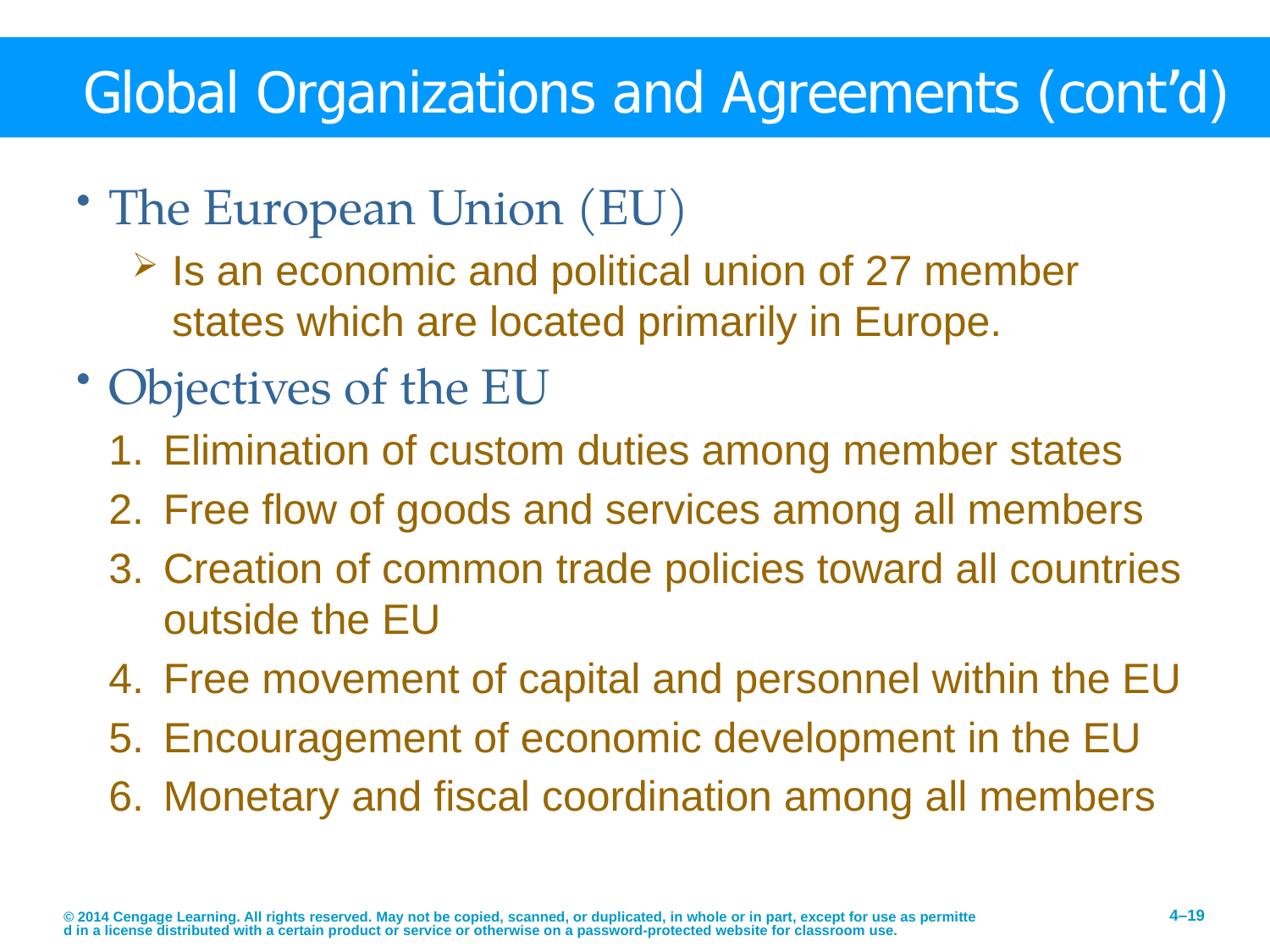

# Global Organizations and Agreements (cont’d)
The European Union (EU)
Is an economic and political union of 27 member states which are located primarily in Europe.
Objectives of the EU
Elimination of custom duties among member states
Free flow of goods and services among all members
Creation of common trade policies toward all countries outside the EU
Free movement of capital and personnel within the EU
Encouragement of economic development in the EU
Monetary and fiscal coordination among all members
© 2014 Cengage Learning. All rights reserved. May not be copied, scanned, or duplicated, in whole or in part, except for use as permitted in a license distributed with a certain product or service or otherwise on a password-protected website for classroom use.
4–19